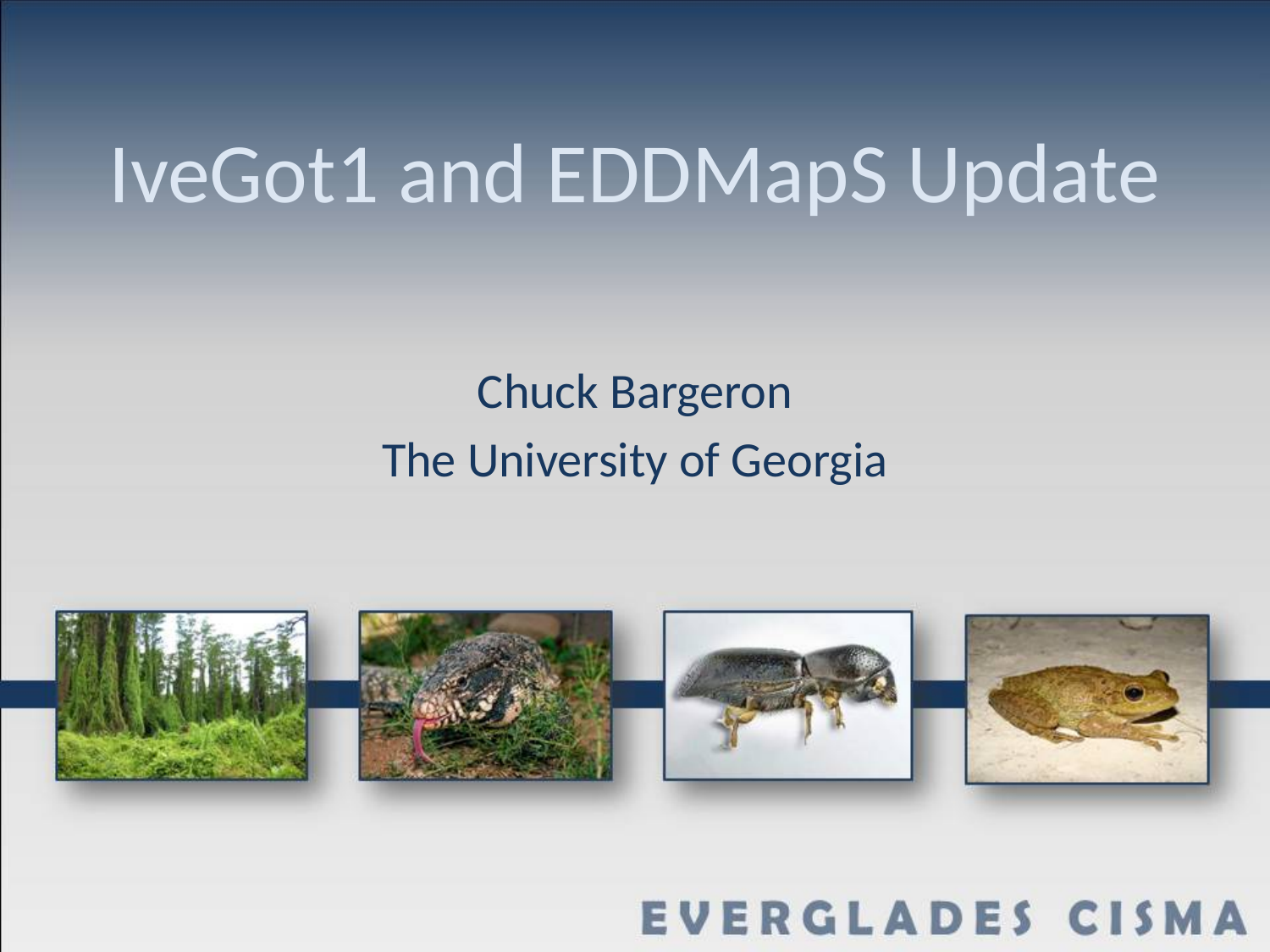

# IveGot1 and EDDMapS Update
Chuck Bargeron
The University of Georgia